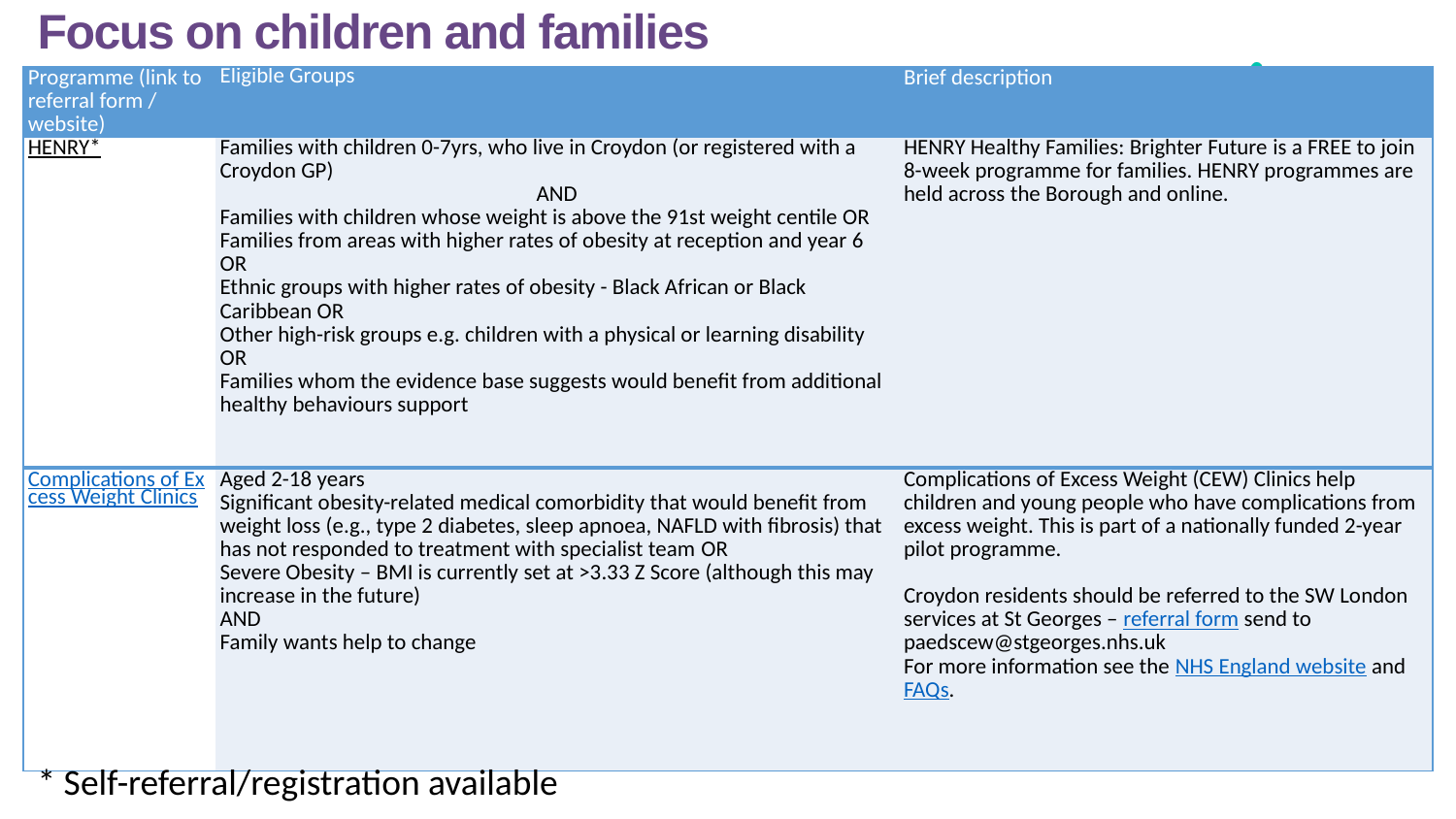

Focus on children and families
| Programme (link to referral form / website) | Eligible Groups | Brief description |
| --- | --- | --- |
| HENRY\* | Families with children 0-7yrs, who live in Croydon (or registered with a Croydon GP) AND Families with children whose weight is above the 91st weight centile OR Families from areas with higher rates of obesity at reception and year 6 OR Ethnic groups with higher rates of obesity - Black African or Black Caribbean OR Other high-risk groups e.g. children with a physical or learning disability OR Families whom the evidence base suggests would benefit from additional healthy behaviours support | HENRY Healthy Families: Brighter Future is a FREE to join 8-week programme for families. HENRY programmes are held across the Borough and online. |
|  |  |  |
| Complications of Excess Weight Clinics | Aged 2-18 years Significant obesity-related medical comorbidity that would benefit from weight loss (e.g., type 2 diabetes, sleep apnoea, NAFLD with fibrosis) that has not responded to treatment with specialist team OR Severe Obesity – BMI is currently set at >3.33 Z Score (although this may increase in the future) AND Family wants help to change | Complications of Excess Weight (CEW) Clinics help children and young people who have complications from excess weight. This is part of a nationally funded 2-year pilot programme.   Croydon residents should be referred to the SW London services at St Georges – referral form send to paedscew@stgeorges.nhs.uk For more information see the NHS England website and FAQs. |
* Self-referral/registration available